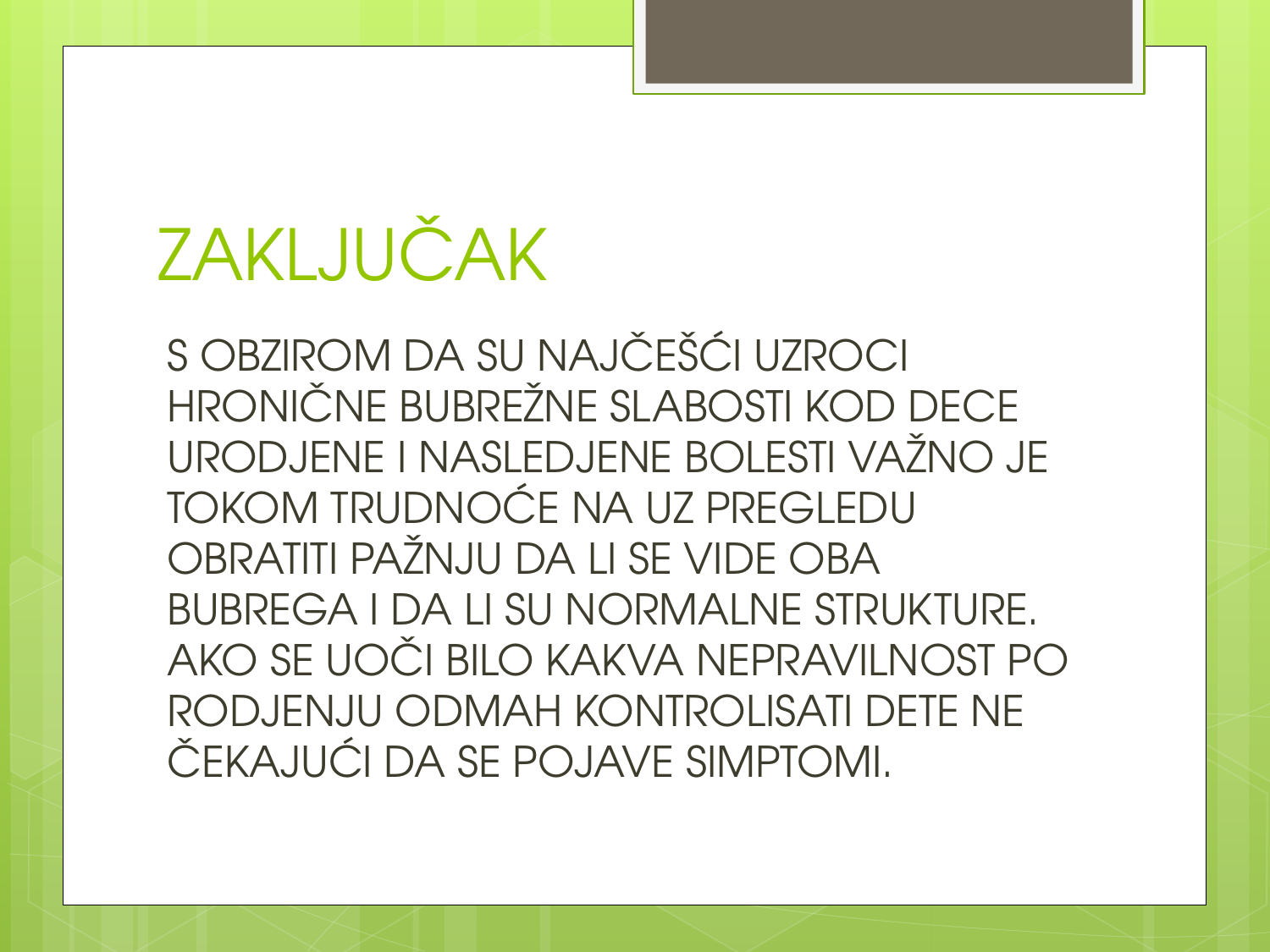

# ZAKLJUČAK
S OBZIROM DA SU NAJČEŠĆI UZROCI HRONIČNE BUBREŽNE SLABOSTI KOD DECE URODJENE I NASLEDJENE BOLESTI VAŽNO JE TOKOM TRUDNOĆE NA UZ PREGLEDU OBRATITI PAŽNJU DA LI SE VIDE OBA BUBREGA I DA LI SU NORMALNE STRUKTURE. AKO SE UOČI BILO KAKVA NEPRAVILNOST PO RODJENJU ODMAH KONTROLISATI DETE NE ČEKAJUĆI DA SE POJAVE SIMPTOMI.